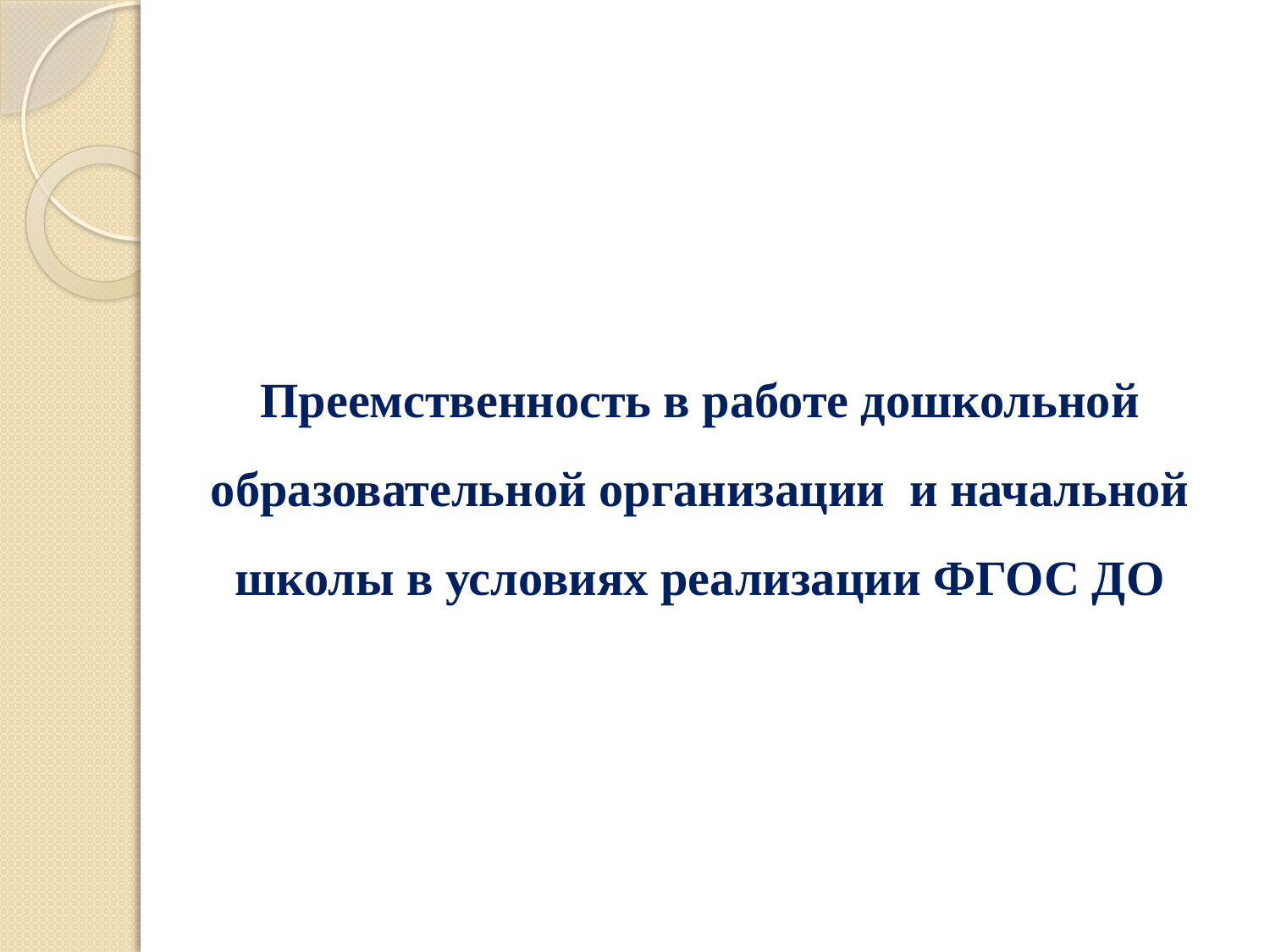

Преемственность в работе дошкольной образовательной организации  и начальной школы в условиях реализации ФГОС ДО